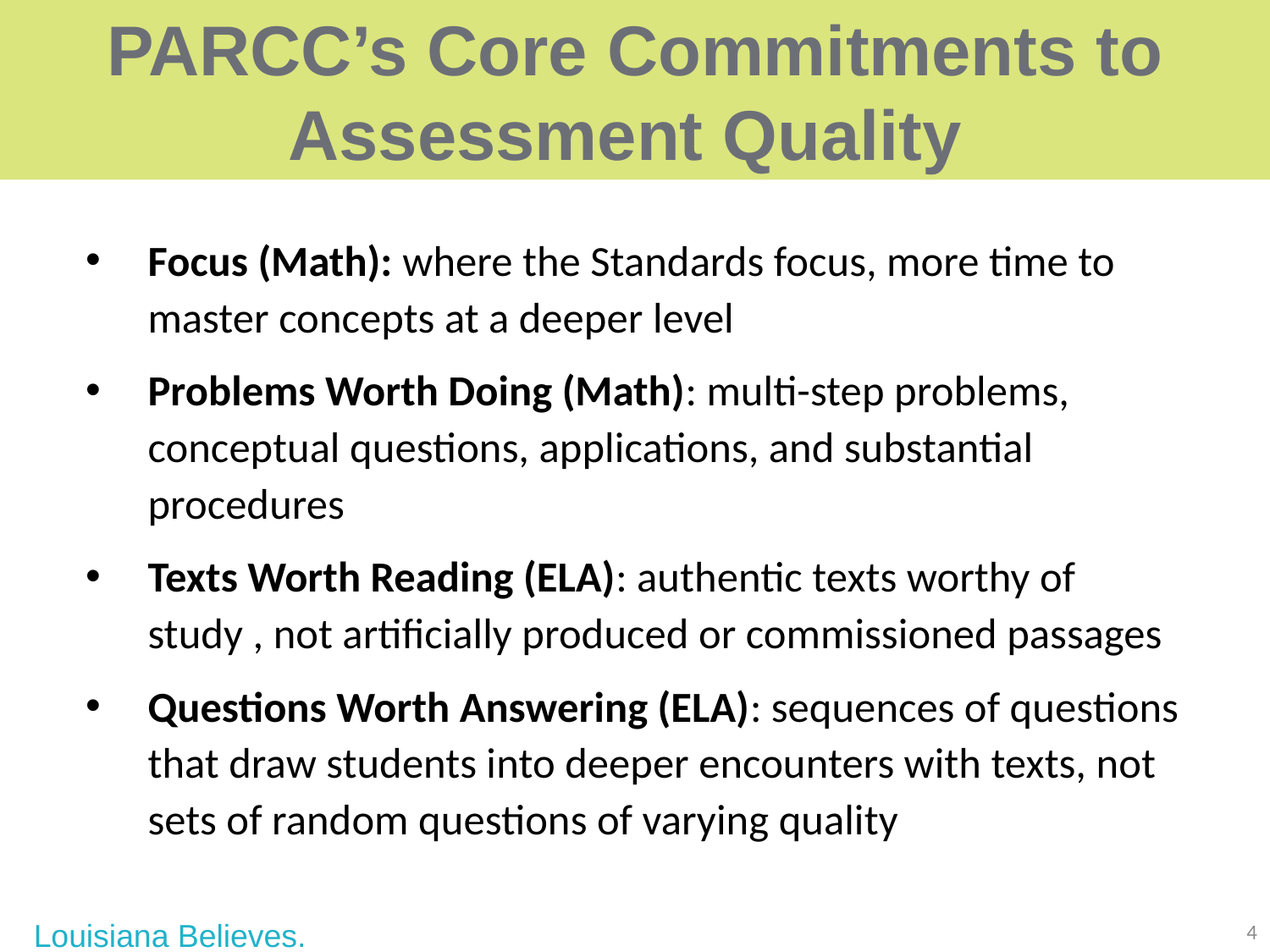

# PARCC’s Core Commitments to Assessment Quality
Focus (Math): where the Standards focus, more time to master concepts at a deeper level
Problems Worth Doing (Math): multi-step problems, conceptual questions, applications, and substantial procedures
Texts Worth Reading (ELA): authentic texts worthy of study , not artificially produced or commissioned passages
Questions Worth Answering (ELA): sequences of questions that draw students into deeper encounters with texts, not sets of random questions of varying quality
Louisiana Believes.
4